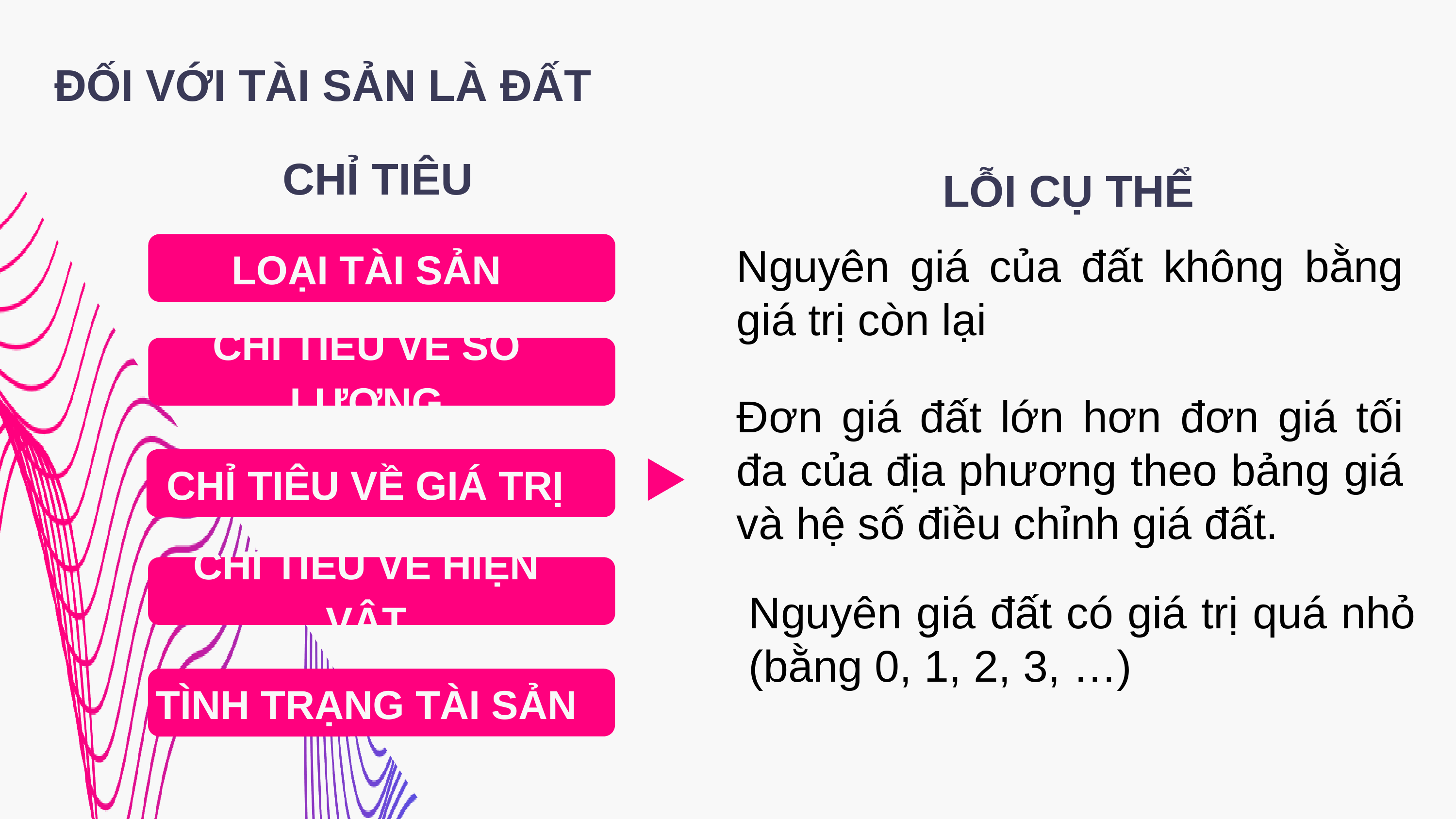

ĐỐI VỚI TÀI SẢN LÀ ĐẤT
CHỈ TIÊU
LỖI CỤ THỂ
LOẠI TÀI SẢN

Nguyên giá của đất không bằng giá trị còn lại
CHỈ TIÊU VỀ SỐ LƯỢNG

Đơn giá đất lớn hơn đơn giá tối đa của địa phương theo bảng giá và hệ số điều chỉnh giá đất.

CHỈ TIÊU VỀ GIÁ TRỊ

TÍNH ĐẦ ĐỦ
CHỈ TIÊU VỀ HIỆN VẬT

Nguyên giá đất có giá trị quá nhỏ (bằng 0, 1, 2, 3, …)
TÌNH TRẠNG TÀI SẢN